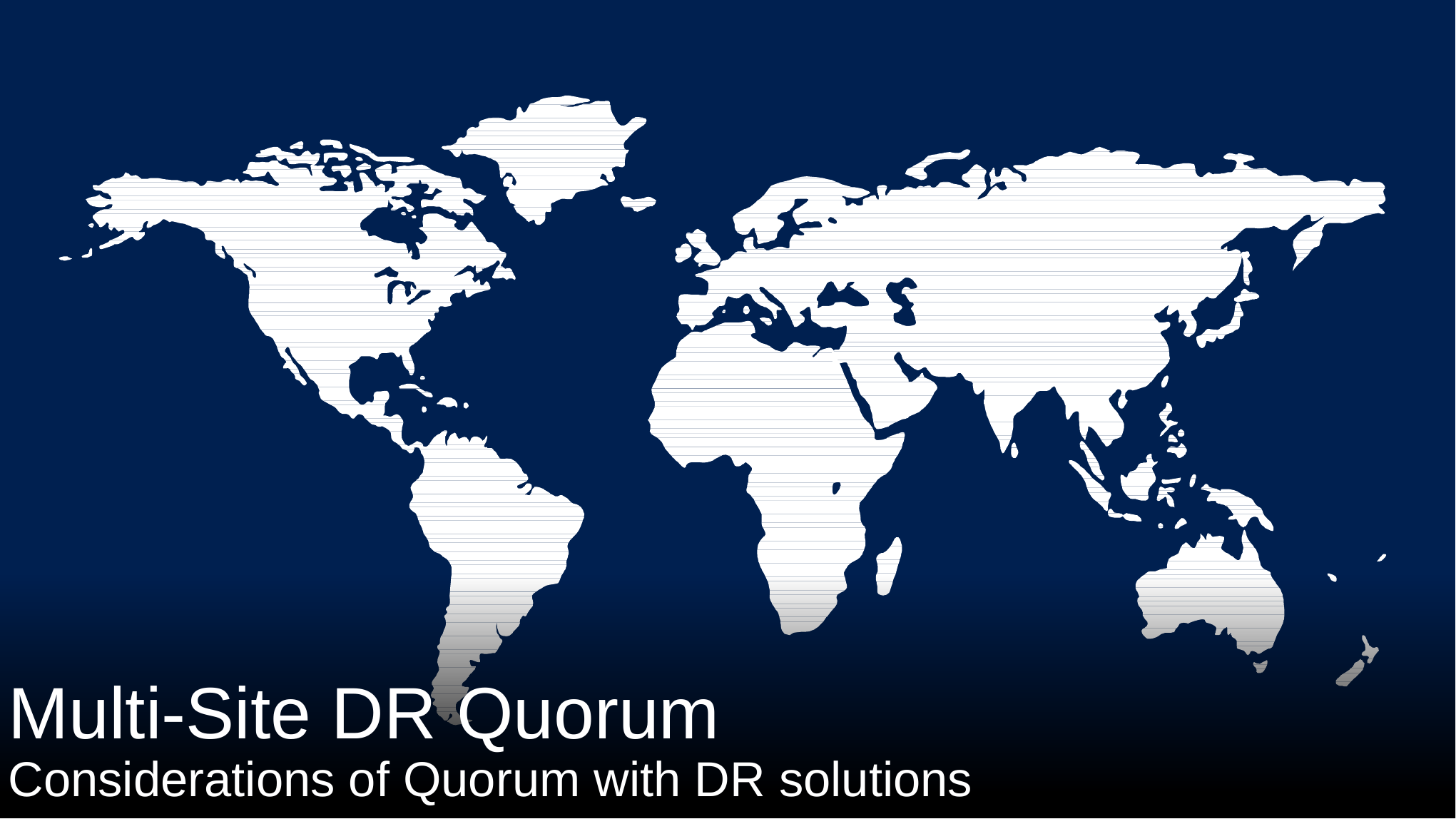

Multi-Site DR Quorum
Considerations of Quorum with DR solutions